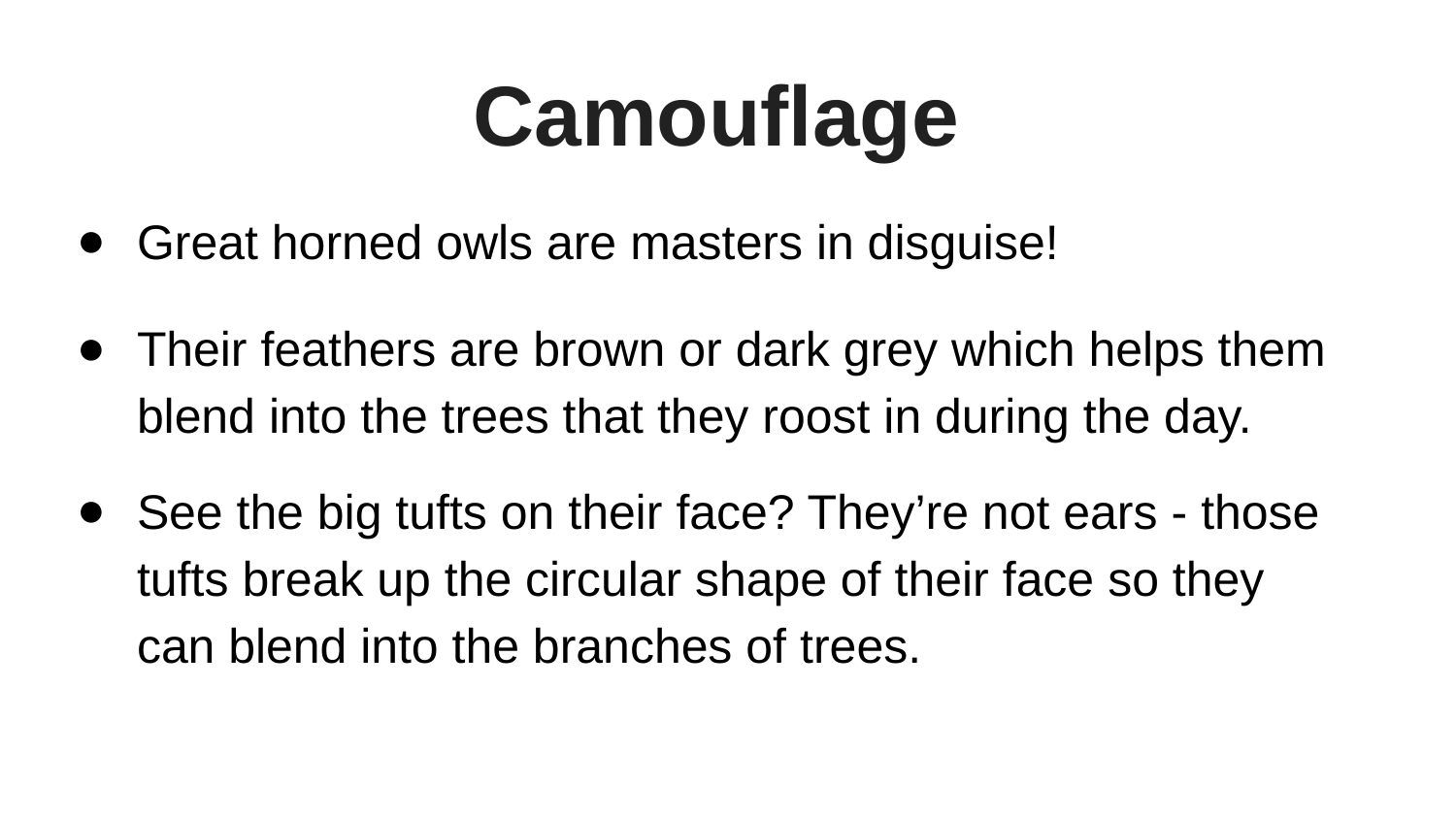

# Camouflage
Great horned owls are masters in disguise!

Their feathers are brown or dark grey which helps them blend into the trees that they roost in during the day.
See the big tufts on their face? They’re not ears - those tufts break up the circular shape of their face so they can blend into the branches of trees.